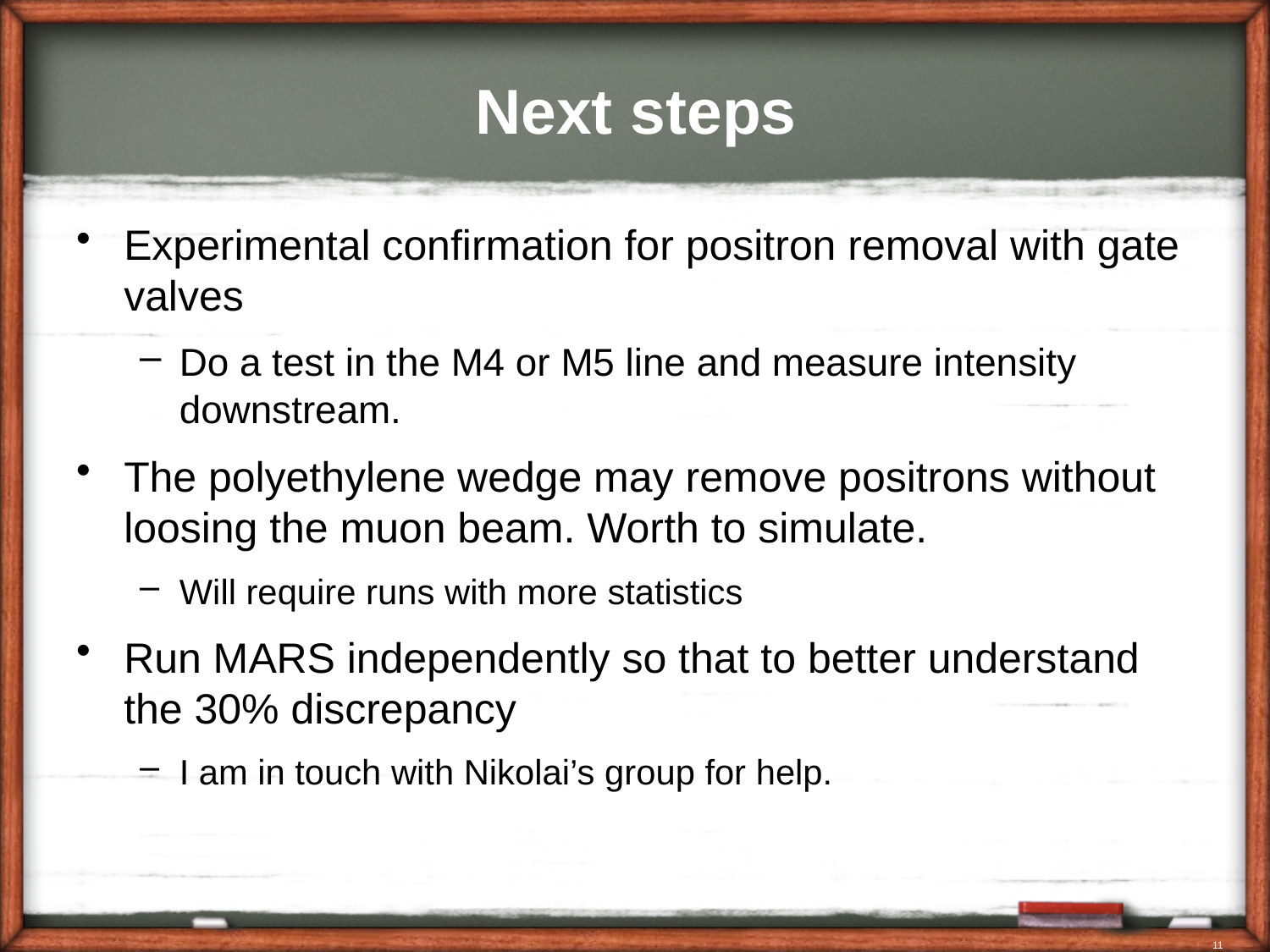

# Next steps
Experimental confirmation for positron removal with gate valves
Do a test in the M4 or M5 line and measure intensity downstream.
The polyethylene wedge may remove positrons without loosing the muon beam. Worth to simulate.
Will require runs with more statistics
Run MARS independently so that to better understand the 30% discrepancy
I am in touch with Nikolai’s group for help.
Detector solenoid
Production solenoid
11